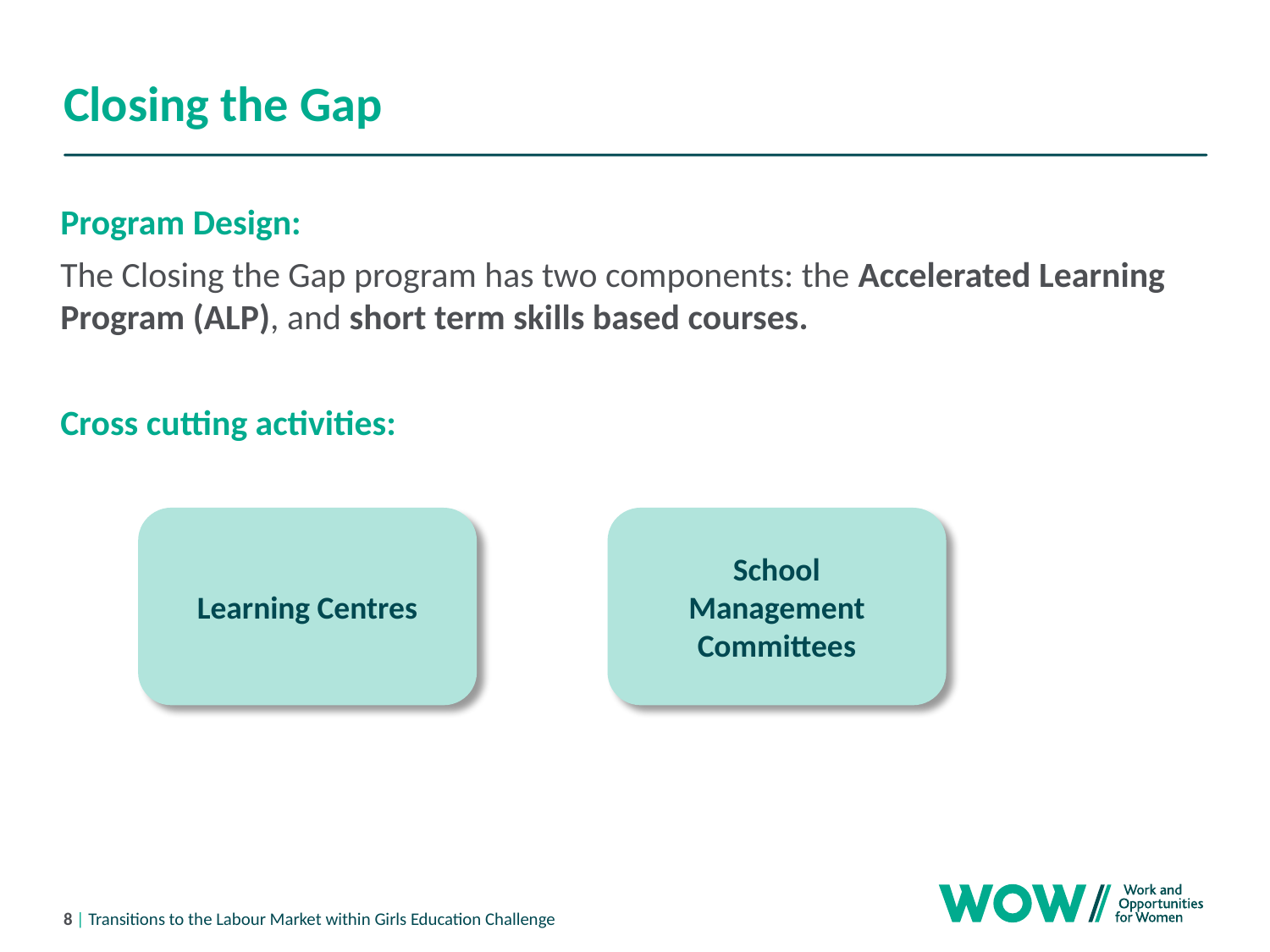

# Closing the Gap
Program Design:
The Closing the Gap program has two components: the Accelerated Learning Program (ALP), and short term skills based courses.

Cross cutting activities:
Learning Centres
School Management Committees

8 | Transitions to the Labour Market within Girls Education Challenge